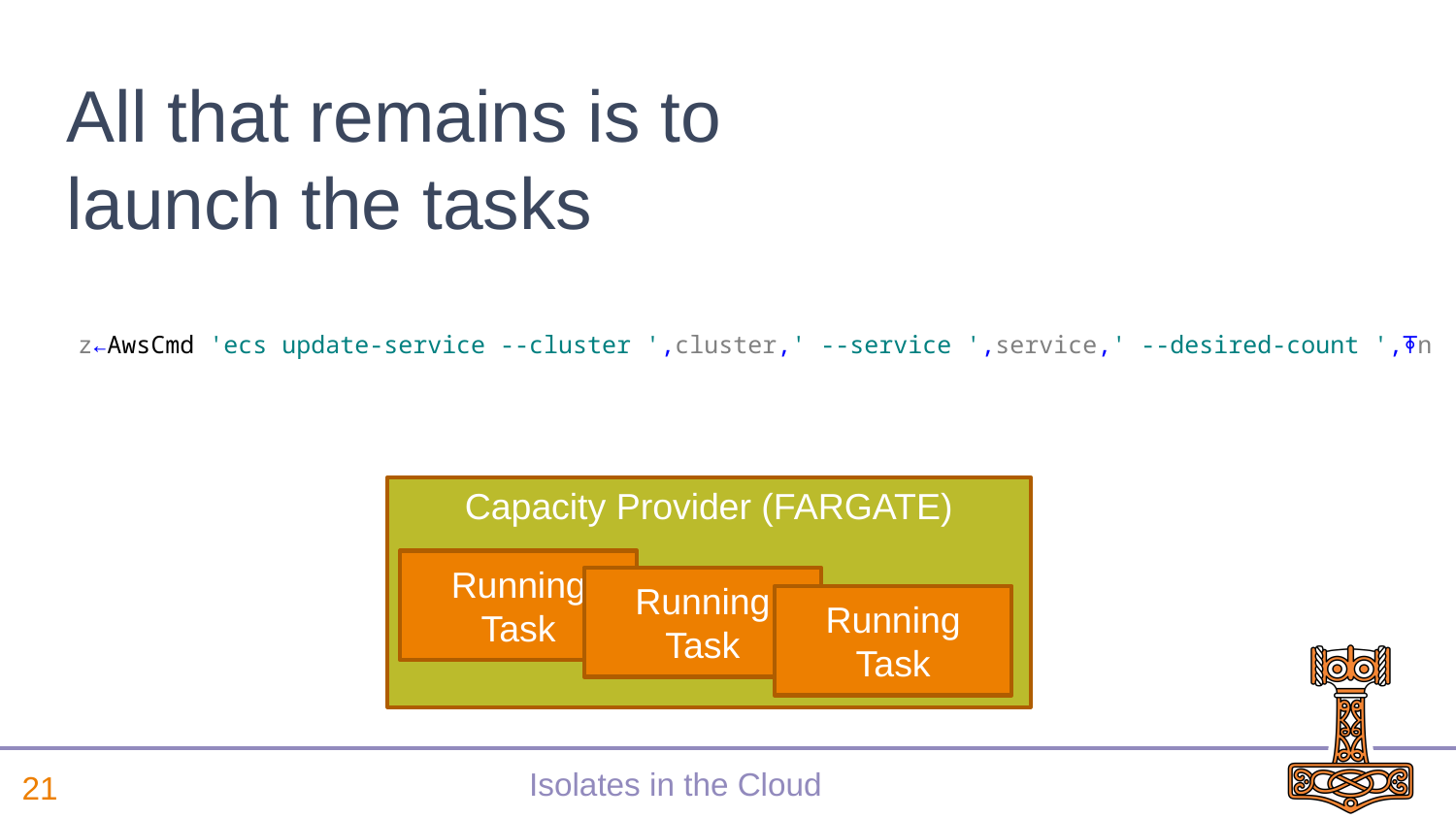

# All that remains is to launch the tasks
z←AwsCmd 'ecs update-service --cluster ',cluster,' --service ',service,' --desired-count ',⍕n
Capacity Provider (FARGATE)

Running Task
Running Task
Running Task